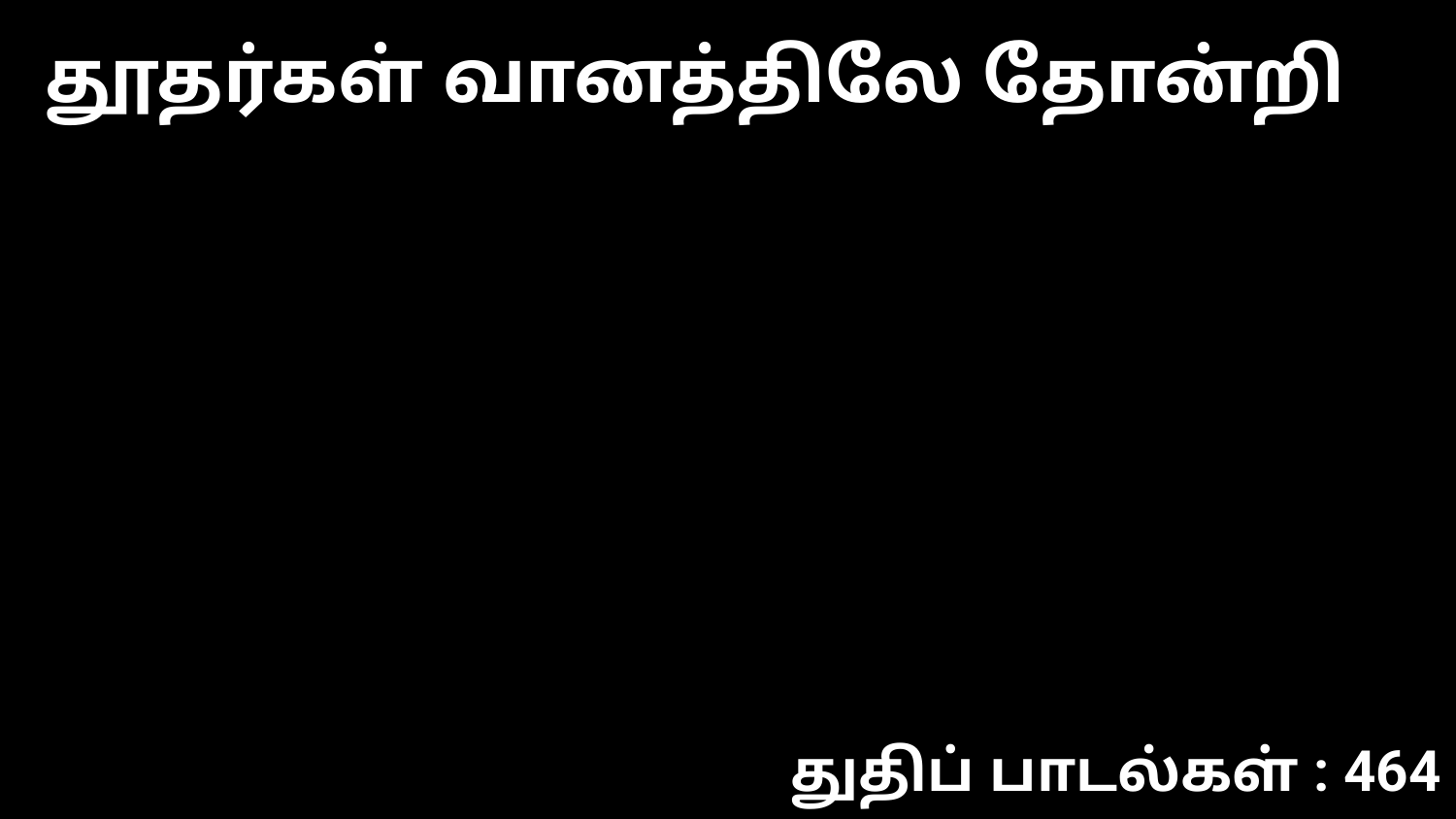

தூதர்கள் வானத்திலே தோன்றி
துதிப் பாடல்கள் : 464